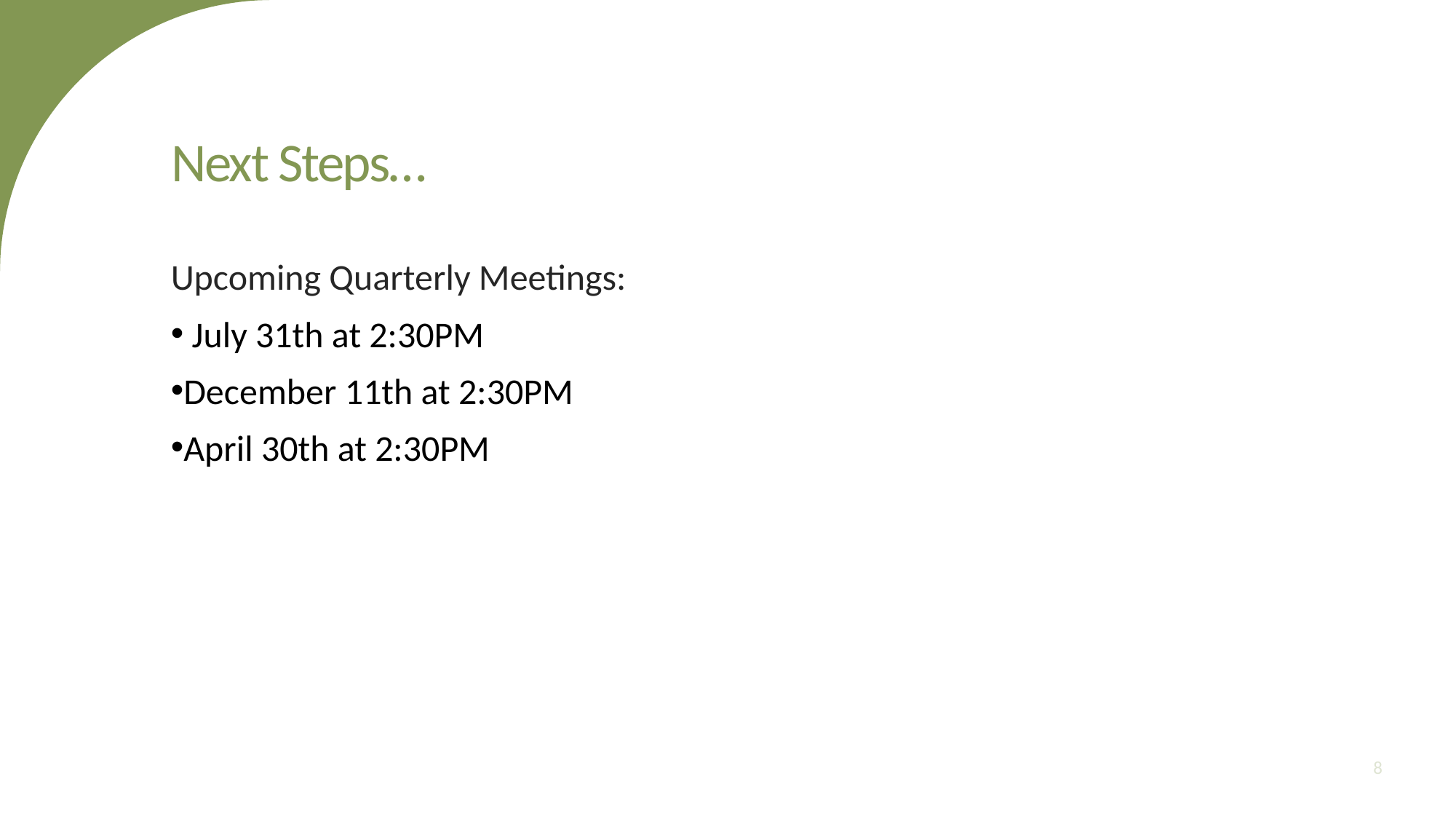

# Next Steps…
Upcoming Quarterly Meetings:
 July 31th at 2:30PM
December 11th at 2:30PM
April 30th at 2:30PM
8